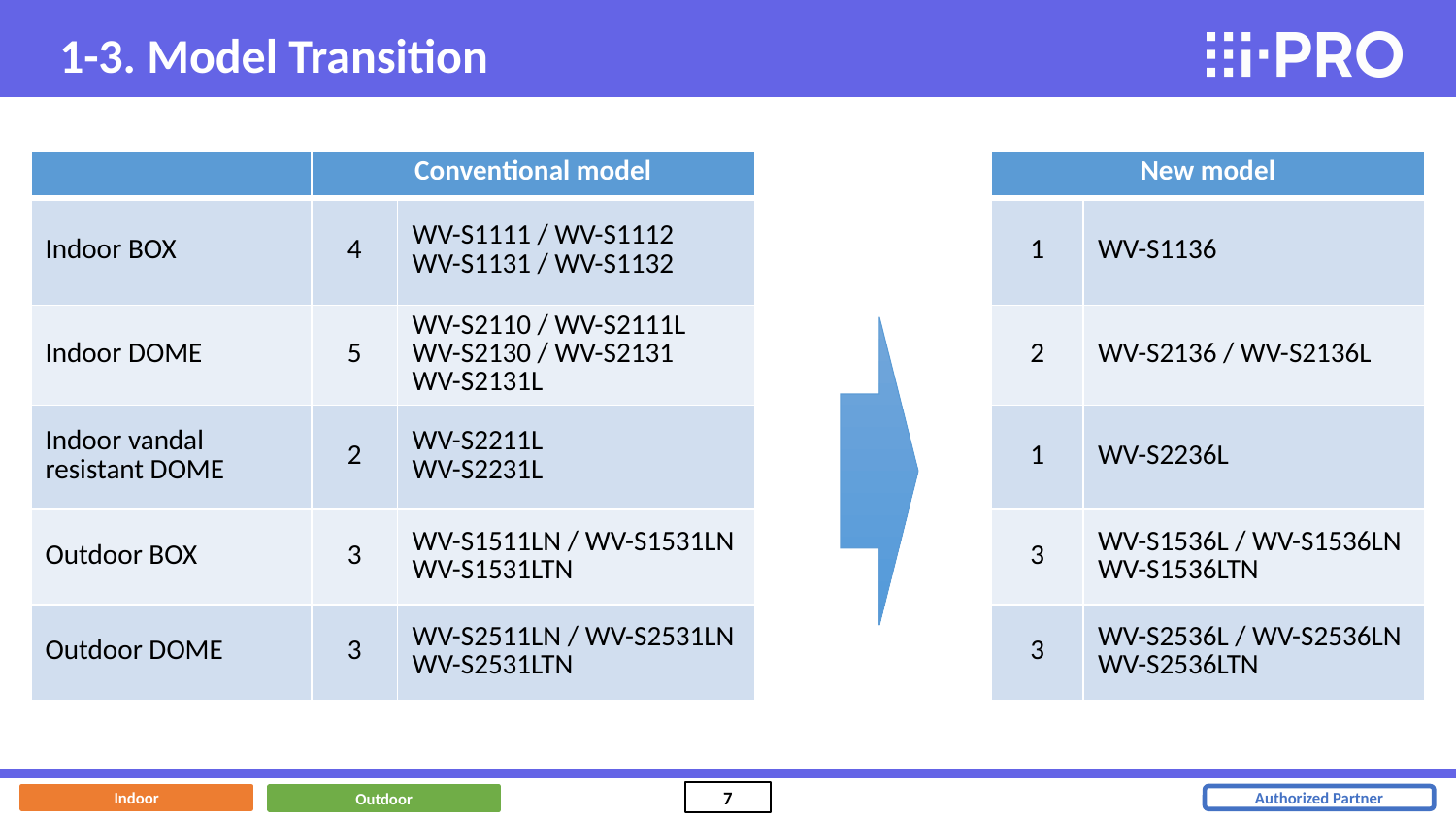

1-3. Model Transition
|  | Conventional model |  |  | New model |  |
| --- | --- | --- | --- | --- | --- |
| Indoor BOX | 4 | WV-S1111 / WV-S1112 WV-S1131 / WV-S1132 |  | 1 | WV-S1136 |
| Indoor DOME | 5 | WV-S2110 / WV-S2111L WV-S2130 / WV-S2131 WV-S2131L |  | 2 | WV-S2136 / WV-S2136L |
| Indoor vandal resistant DOME | 2 | WV-S2211L WV-S2231L |  | 1 | WV-S2236L |
| Outdoor BOX | 3 | WV-S1511LN / WV-S1531LN WV-S1531LTN |  | 3 | WV-S1536L / WV-S1536LN WV-S1536LTN |
| Outdoor DOME | 3 | WV-S2511LN / WV-S2531LN WV-S2531LTN |  | 3 | WV-S2536L / WV-S2536LN WV-S2536LTN |

Indoor
Outdoor